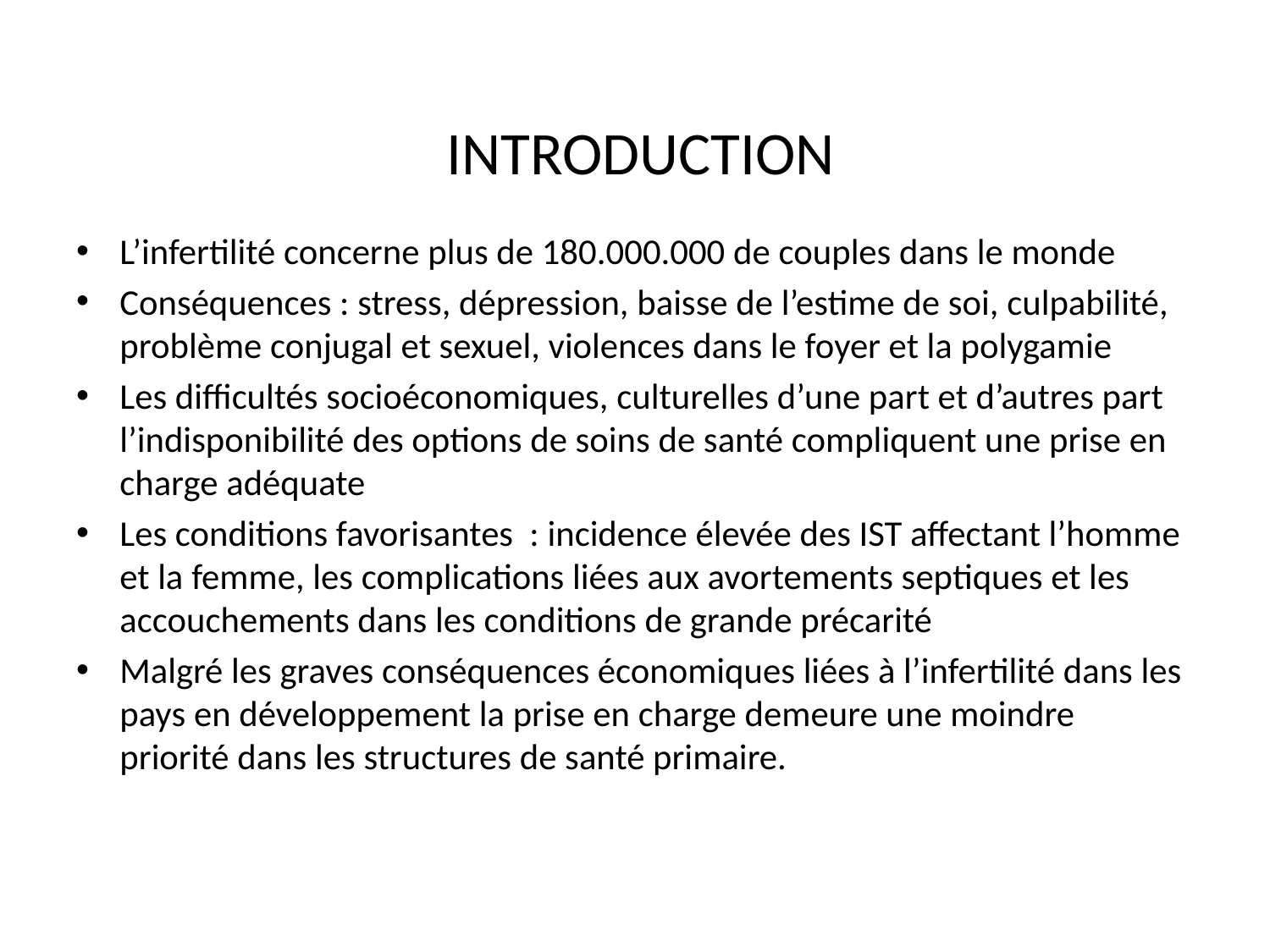

# INTRODUCTION
L’infertilité concerne plus de 180.000.000 de couples dans le monde
Conséquences : stress, dépression, baisse de l’estime de soi, culpabilité, problème conjugal et sexuel, violences dans le foyer et la polygamie
Les difficultés socioéconomiques, culturelles d’une part et d’autres part l’indisponibilité des options de soins de santé compliquent une prise en charge adéquate
Les conditions favorisantes  : incidence élevée des IST affectant l’homme et la femme, les complications liées aux avortements septiques et les accouchements dans les conditions de grande précarité
Malgré les graves conséquences économiques liées à l’infertilité dans les pays en développement la prise en charge demeure une moindre priorité dans les structures de santé primaire.